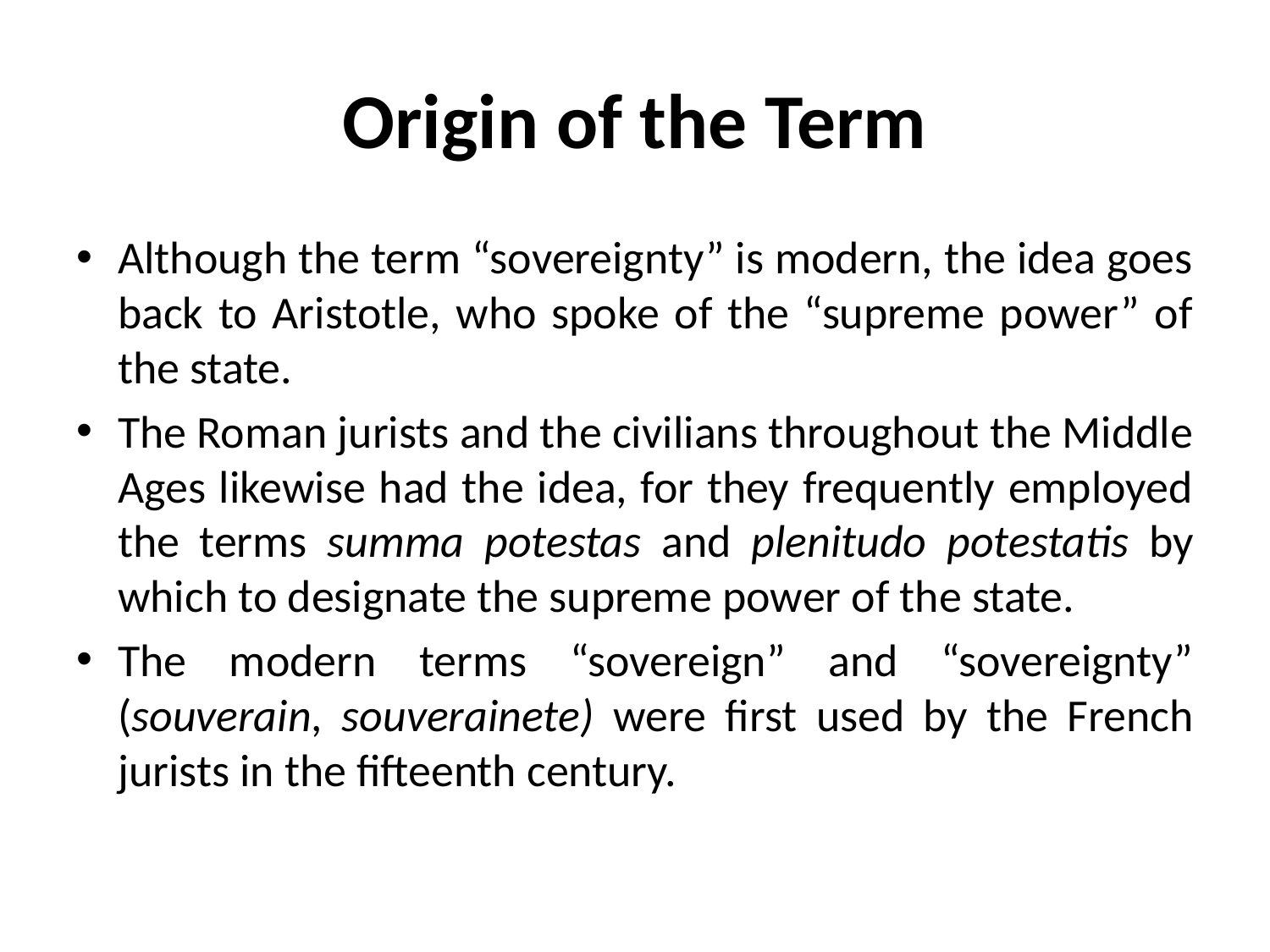

# Origin of the Term
Although the term “sovereignty” is modern, the idea goes back to Aristotle, who spoke of the “supreme power” of the state.
The Roman jurists and the civilians throughout the Middle Ages likewise had the idea, for they frequently employed the terms summa potestas and plenitudo potestatis by which to designate the supreme power of the state.
The modern terms “sovereign” and “sovereignty” (souverain, souverainete) were first used by the French jurists in the fifteenth century.